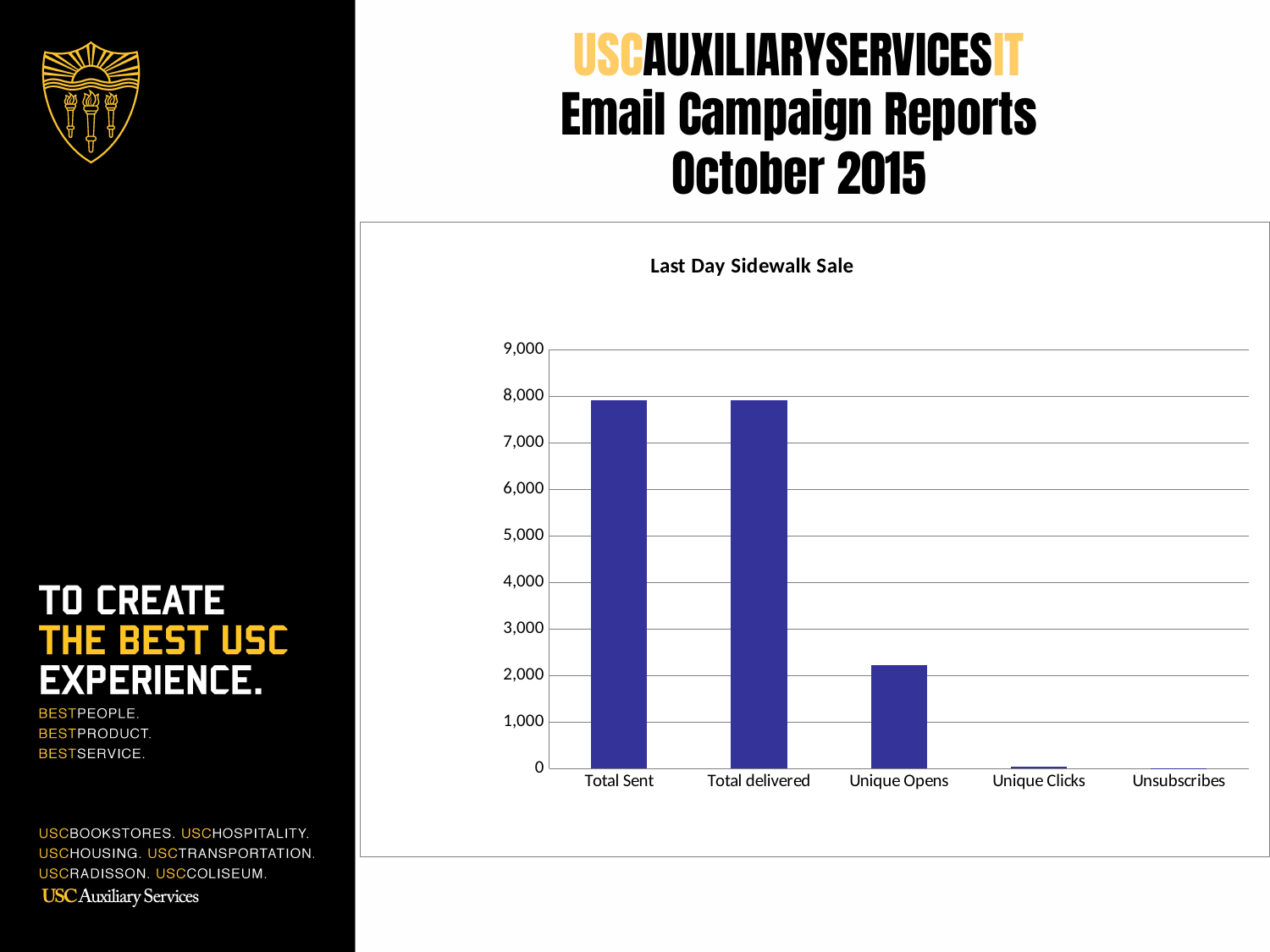

# USCAUXILIARYSERVICESIT Email Campaign Reports October 2015

### Chart: Last Day Sidewalk Sale

| Category | Last Day Sidewalk Sale BKS List (segment) |
|---|---|
| Total Sent | 7908.0 |
| Total delivered | 7906.0 |
| Unique Opens | 2214.0 |
| Unique Clicks | 29.0 |
| Unsubscribes | 1.0 |